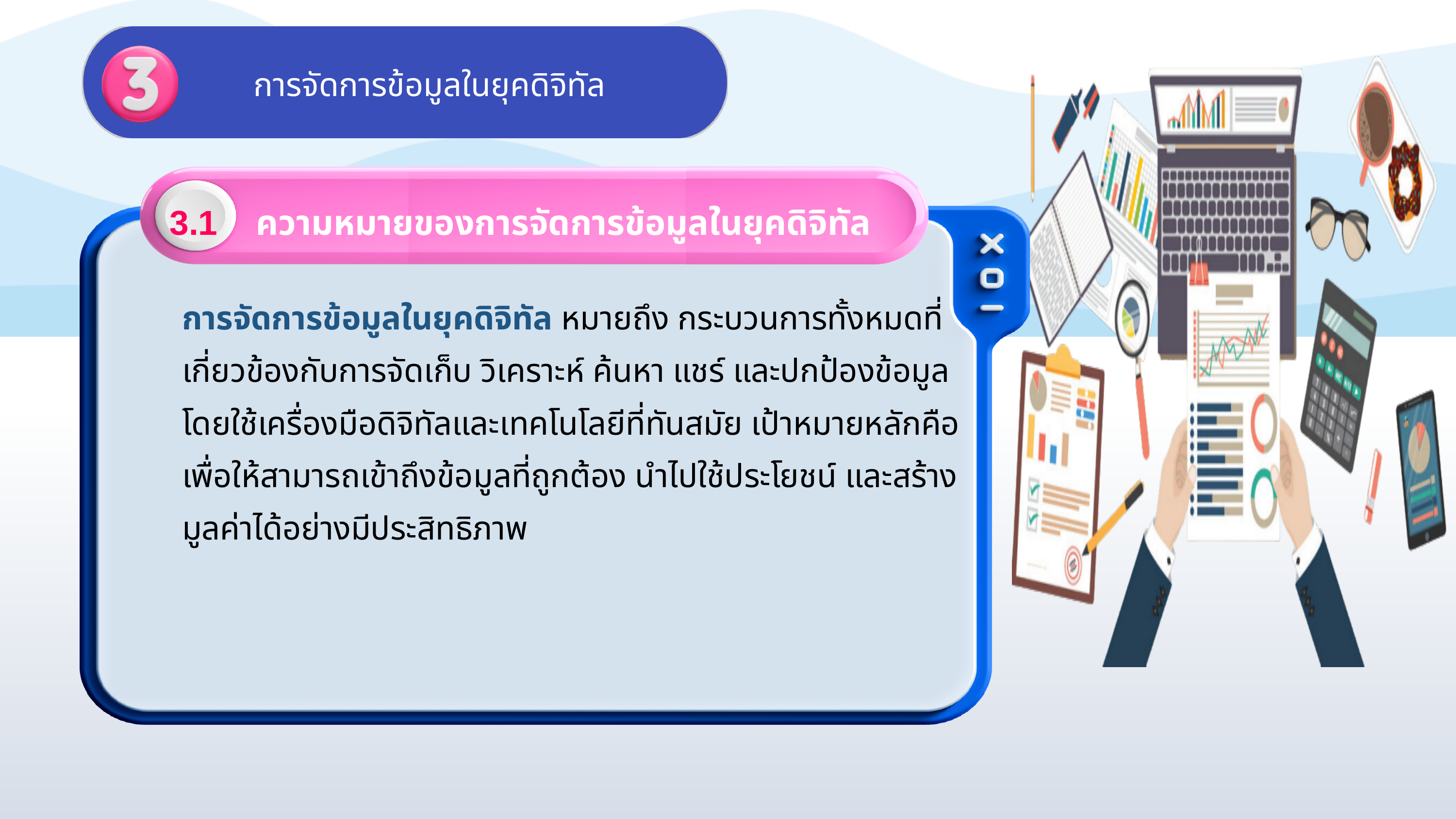

การจัดการข้อมูลในยุคดิจิทัล

3.1    ความหมายของการจัดการข้อมูลในยุคดิจิทัล

การจัดการข้อมูลในยุคดิจิทัล หมายถึง กระบวนการทั้งหมดที่เกี่ยวข้องกับการจัดเก็บ วิเคราะห์ ค้นหา แชร์ และปกป้องข้อมูล โดยใช้เครื่องมือดิจิทัลและเทคโนโลยีที่ทันสมัย เป้าหมายหลักคือ เพื่อให้สามารถเข้าถึงข้อมูลที่ถูกต้อง นำไปใช้ประโยชน์ และสร้างมูลค่าได้อย่างมีประสิทธิภาพ